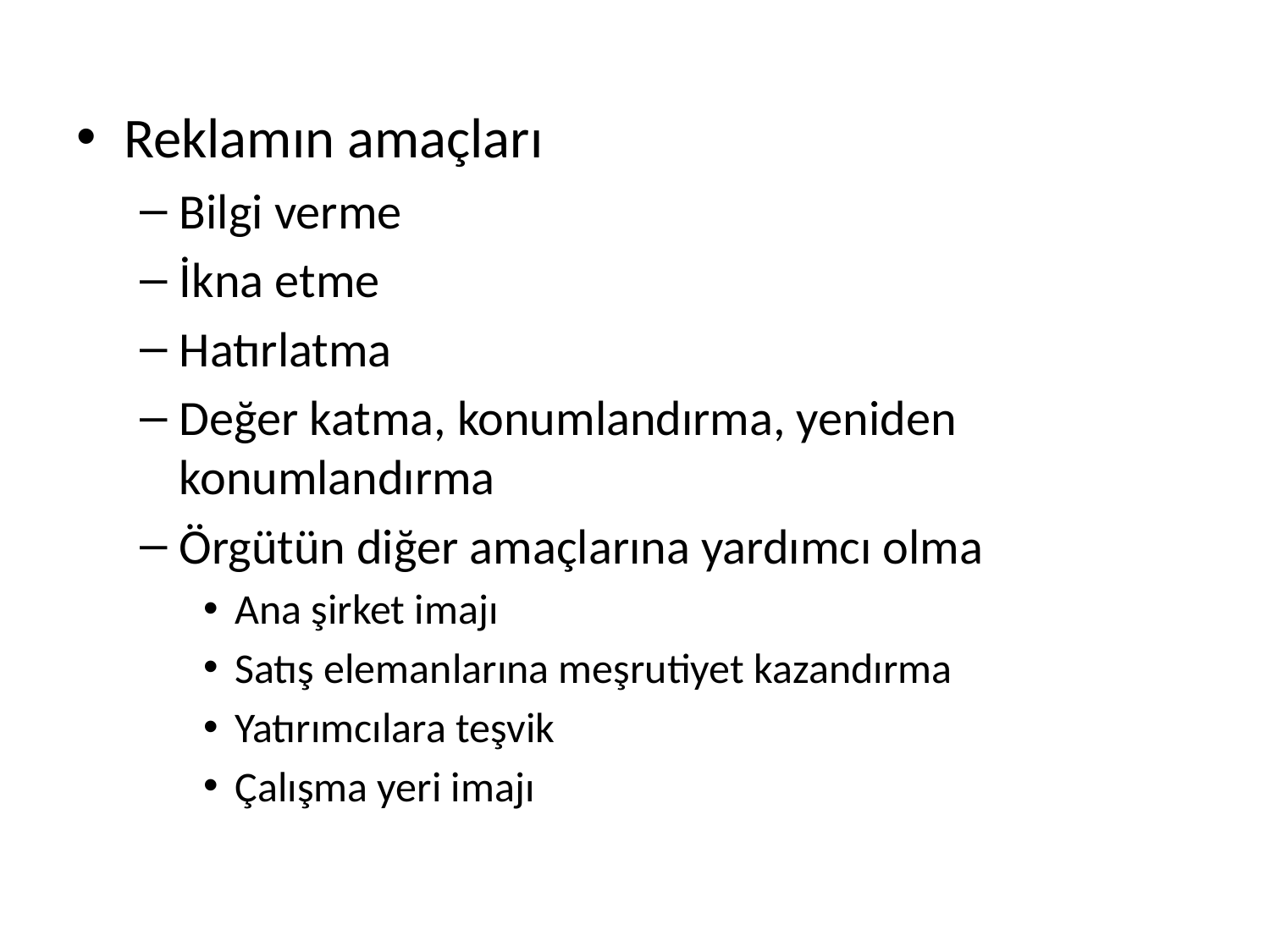

Reklamın amaçları
Bilgi verme
İkna etme
Hatırlatma
Değer katma, konumlandırma, yeniden konumlandırma
Örgütün diğer amaçlarına yardımcı olma
Ana şirket imajı
Satış elemanlarına meşrutiyet kazandırma
Yatırımcılara teşvik
Çalışma yeri imajı